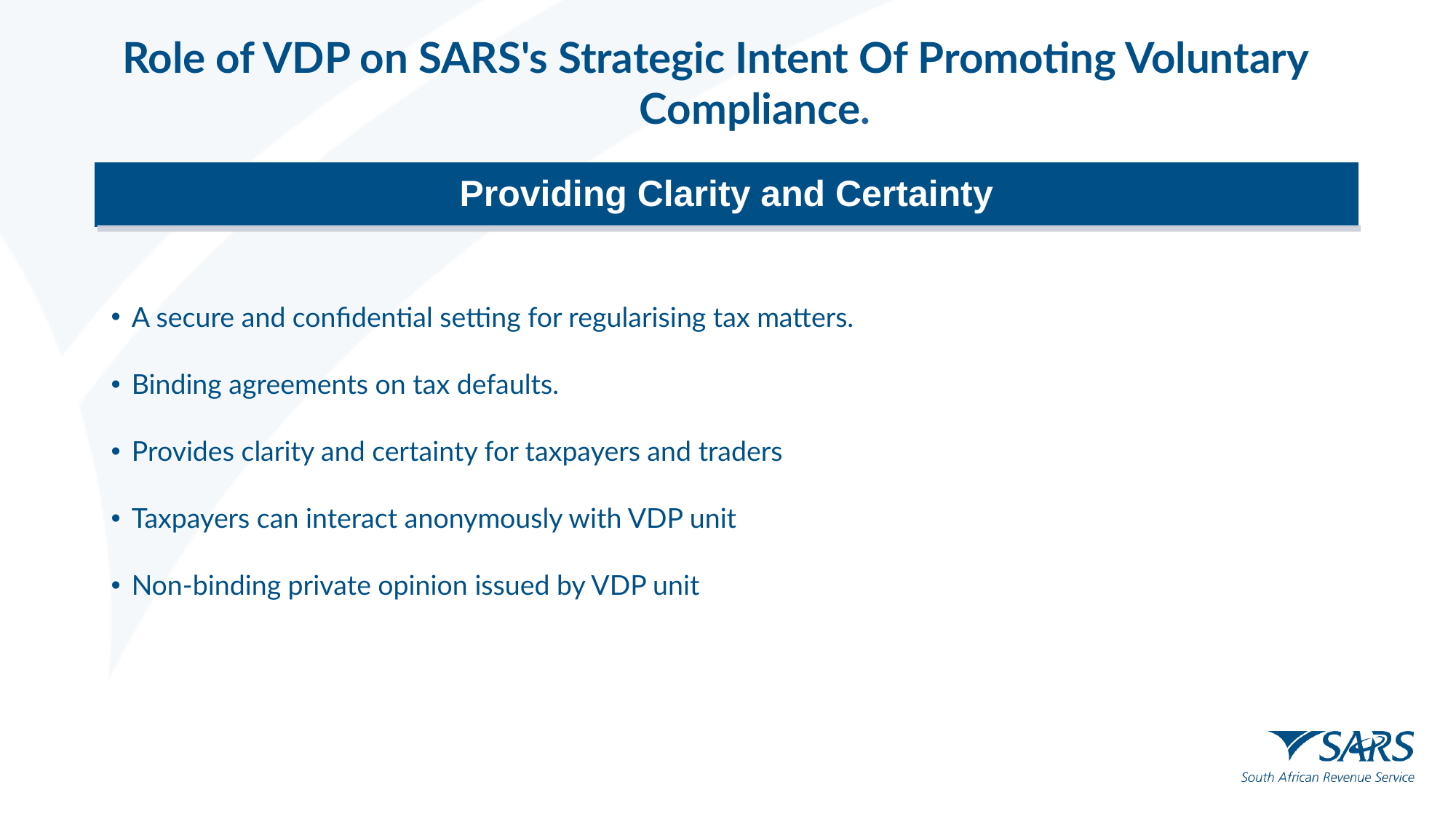

# Role of VDP on SARS's Strategic Intent Of Promoting Voluntary      Compliance.
Providing Clarity and Certainty

A secure and confidential setting for regularising tax matters.

Binding agreements on tax defaults.

Provides clarity and certainty for taxpayers and traders

Taxpayers can interact anonymously with VDP unit

Non-binding private opinion issued by VDP unit